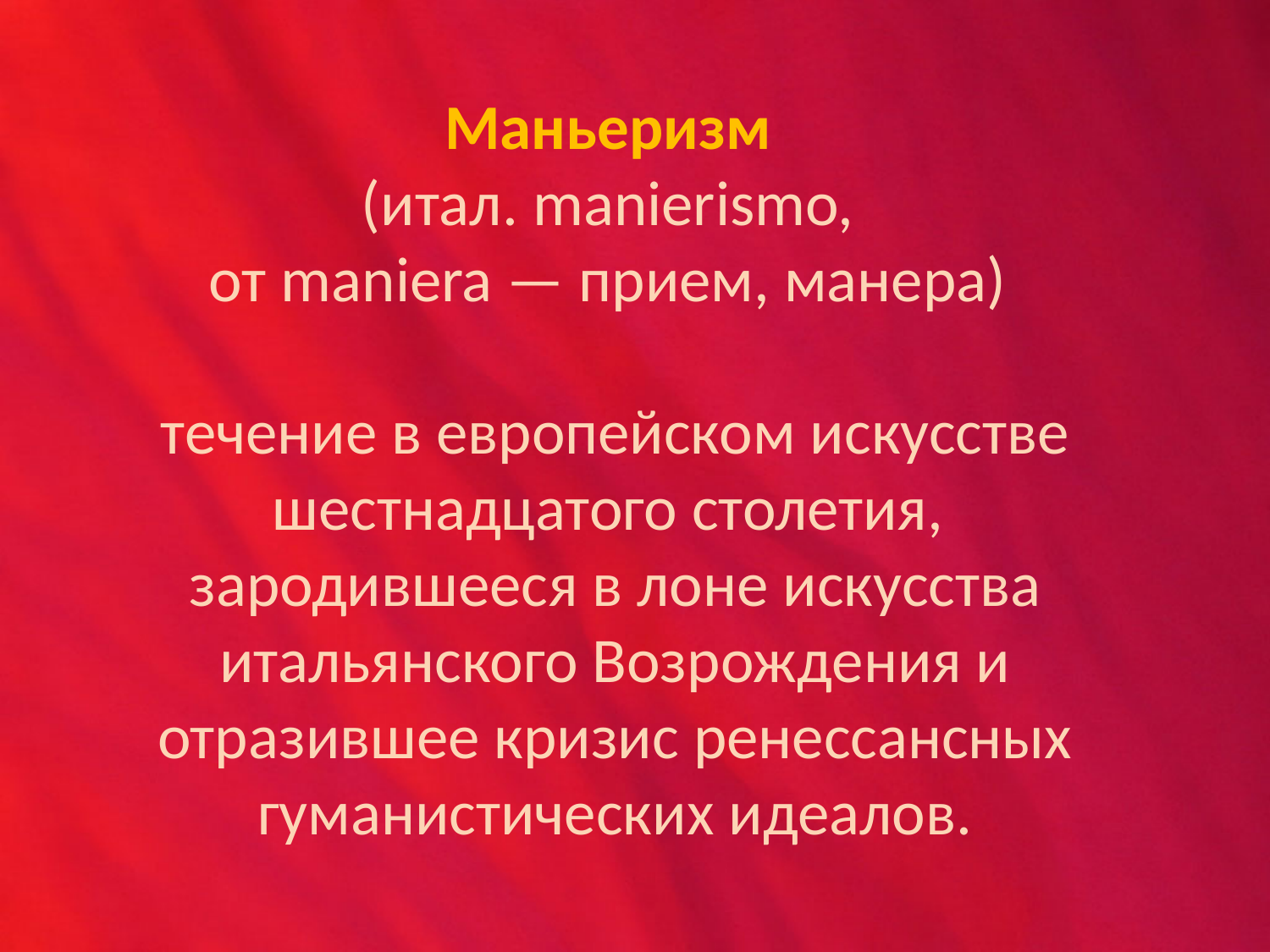

Маньеризм
(итал. manierismo,
от maniera — прием, манера)

течение в европейском искусстве шестнадцатого столетия,
зародившееся в лоне искусства итальянского Возрождения и отразившее кризис ренессансных гуманистических идеалов.